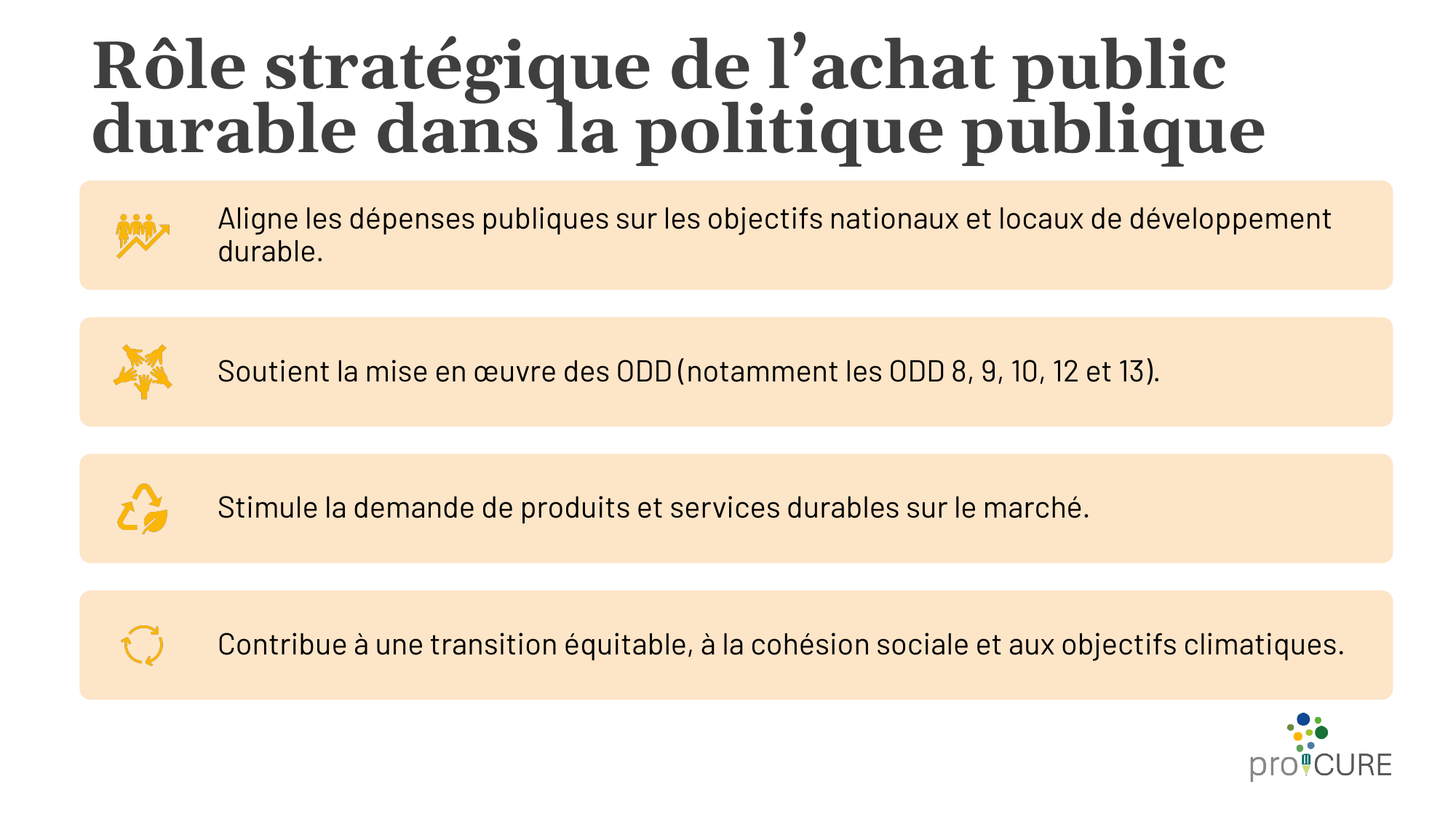

# Rôle stratégique de l’achat public durable dans la politique publique

Aligne les dépenses publiques sur les objectifs nationaux et locaux de développement durable.

Soutient la mise en œuvre des ODD (notamment les ODD 8, 9, 10, 12 et 13).

Stimule la demande de produits et services durables sur le marché.

Contribue à une transition équitable, à la cohésion sociale et aux objectifs climatiques.